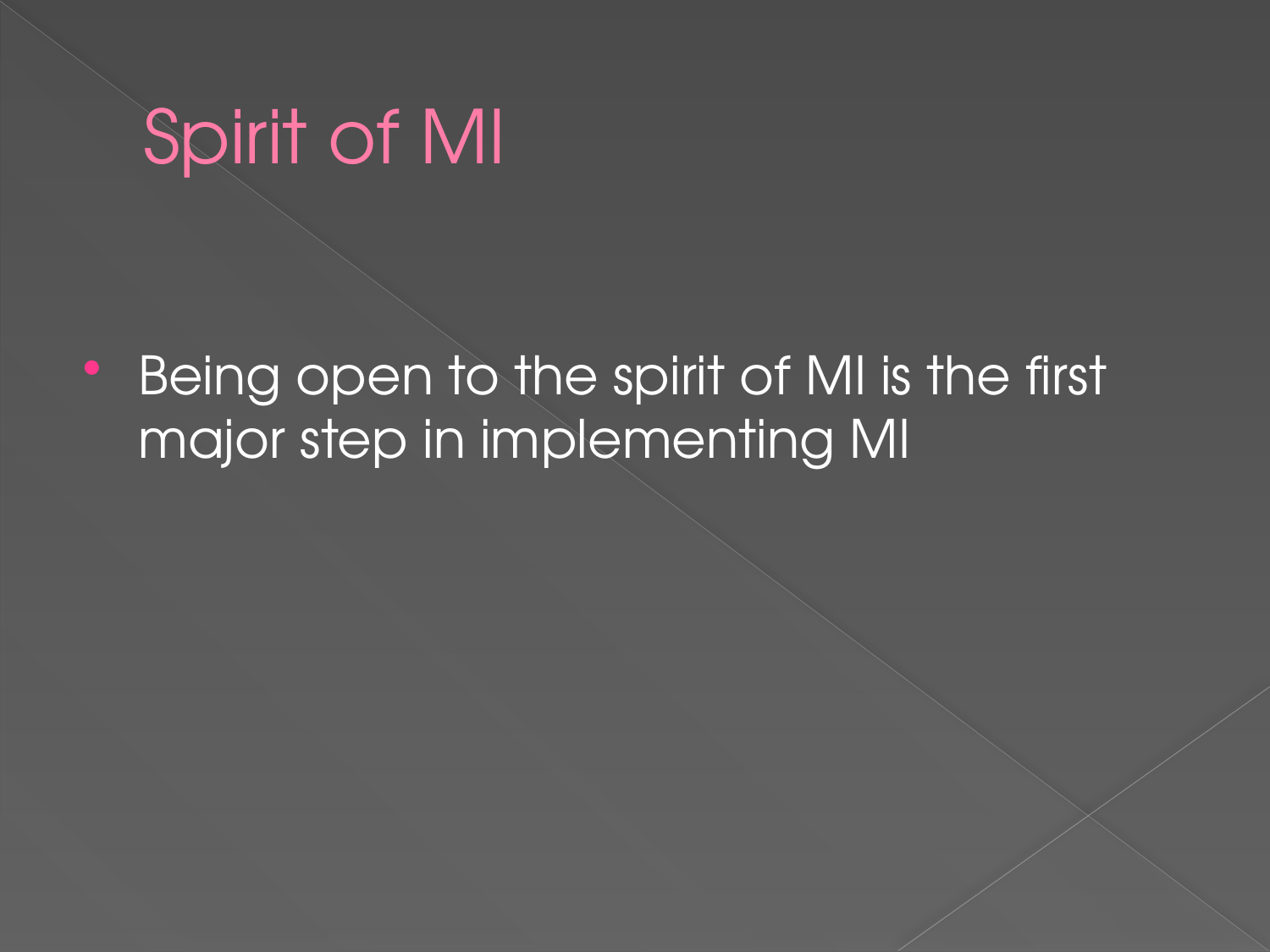

# Spirit of MI

Being open to the spirit of MI is the first major step in implementing MI